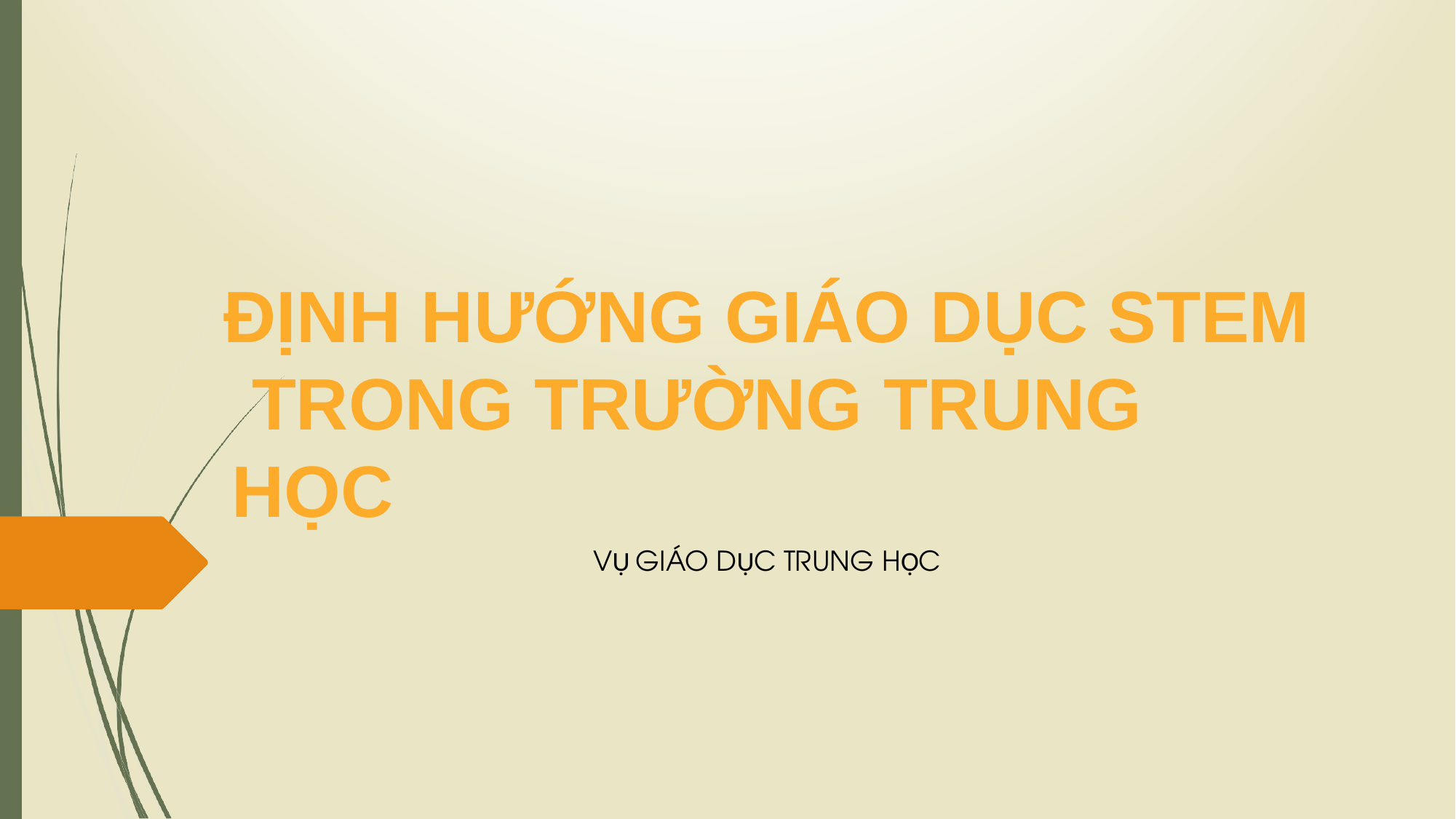

# ĐỊNH HƯỚNG GIÁO DỤC STEM  TRONG TRƯỜNG TRUNG HỌC
VỤ GIÁO DỤC TRUNG HỌC